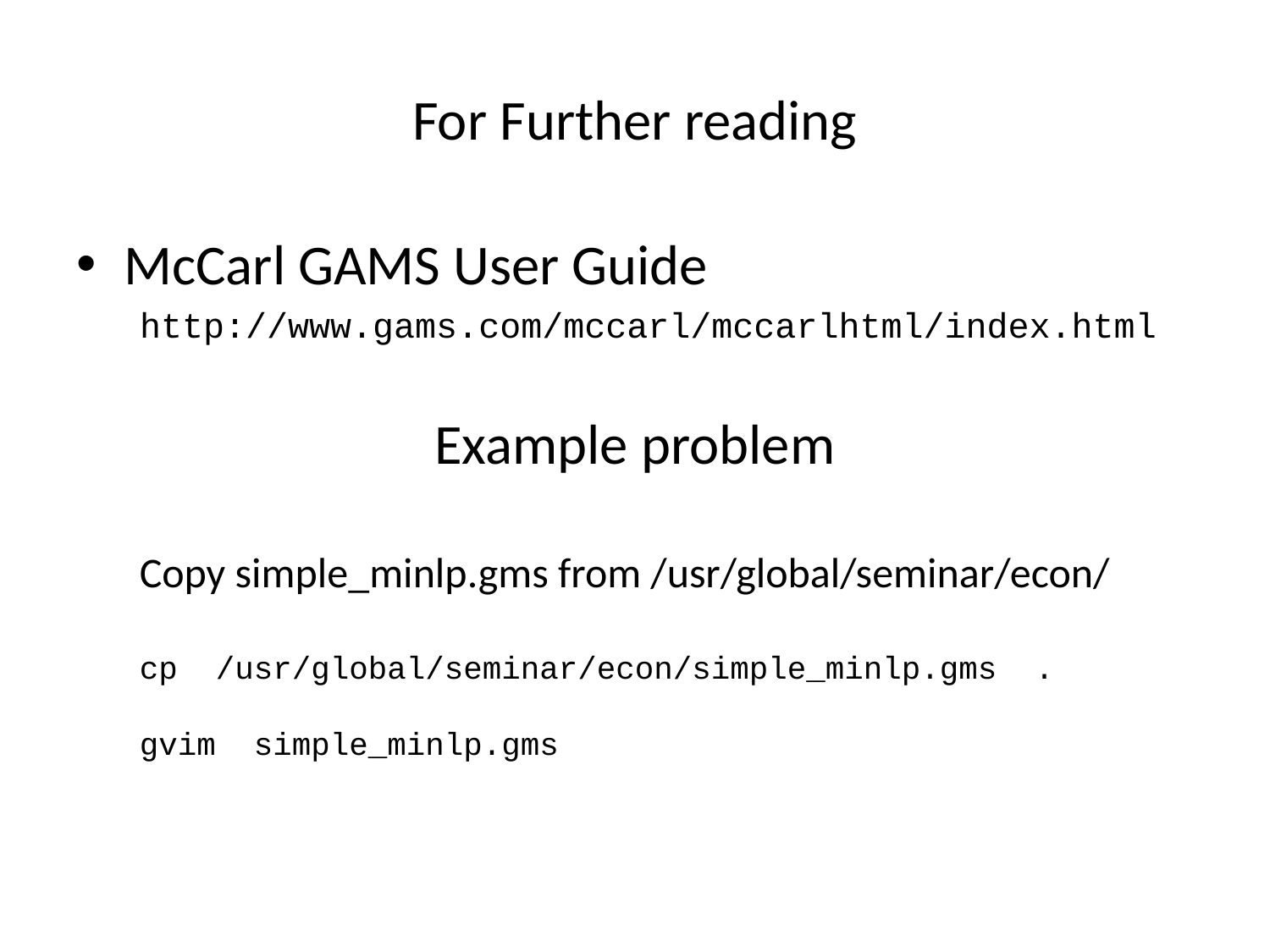

# For Further reading
McCarl GAMS User Guide
http://www.gams.com/mccarl/mccarlhtml/index.html
Example problem
Copy simple_minlp.gms from /usr/global/seminar/econ/
cp  /usr/global/seminar/econ/simple_minlp.gms  .

gvim  simple_minlp.gms